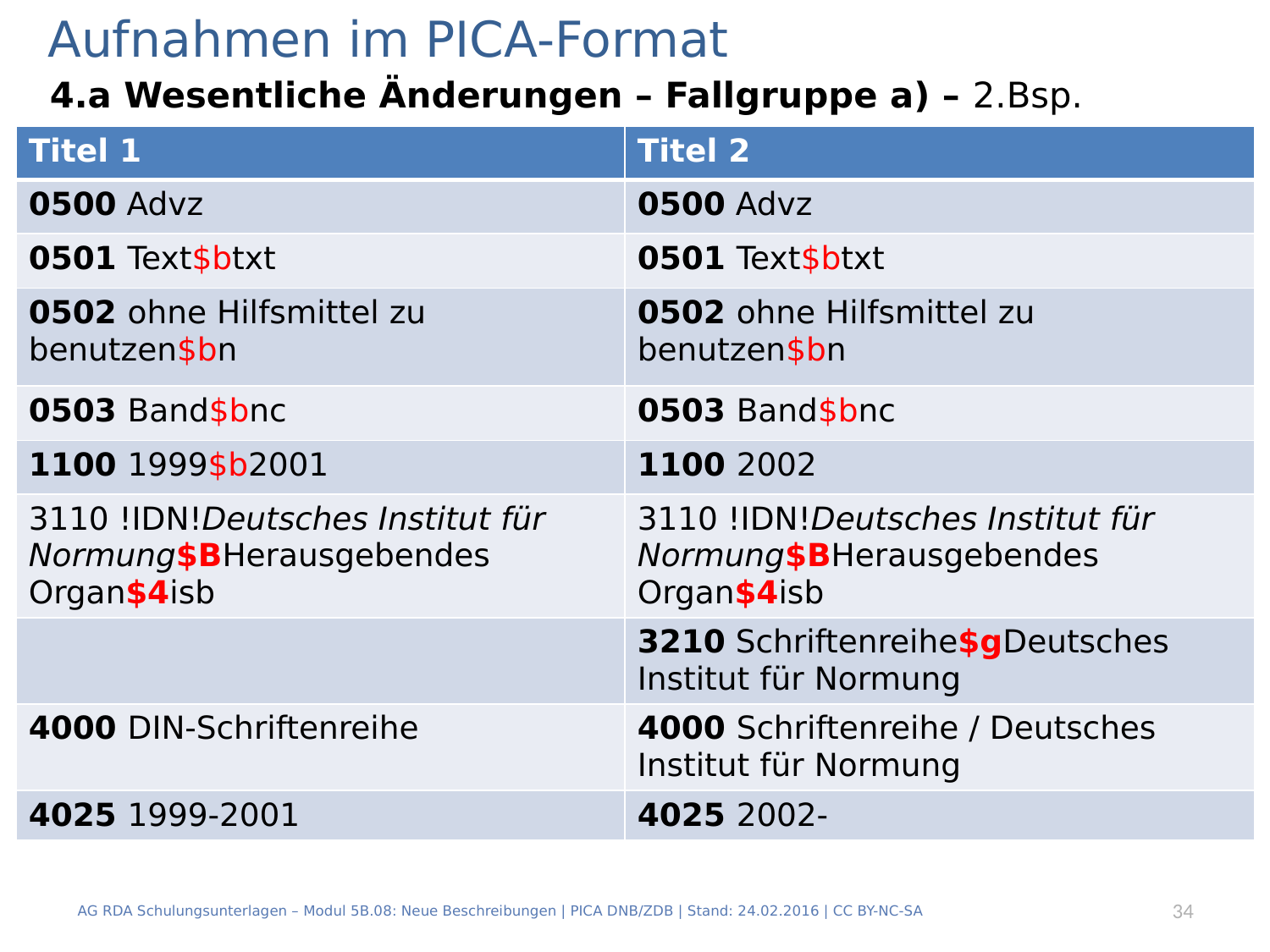

# Aufnahmen im PICA-Format
 4.a Wesentliche Änderungen – Fallgruppe a) – 2.Bsp.

| Titel 1 | Titel 2 |
| --- | --- |
| 0500 Advz | 0500 Advz |
| 0501 Text$btxt | 0501 Text$btxt |
| 0502 ohne Hilfsmittel zu benutzen$bn | 0502 ohne Hilfsmittel zu benutzen$bn |
| 0503 Band$bnc | 0503 Band$bnc |
| 1100 1999$b2001 | 1100 2002 |
| 3110 !IDN!Deutsches Institut für Normung$BHerausgebendes Organ$4isb | 3110 !IDN!Deutsches Institut für Normung$BHerausgebendes Organ$4isb |
|  | 3210 Schriftenreihe$gDeutsches Institut für Normung |
| 4000 DIN-Schriftenreihe | 4000 Schriftenreihe / Deutsches Institut für Normung |
| 4025 1999-2001 | 4025 2002- |
AG RDA Schulungsunterlagen – Modul 5B.08: Neue Beschreibungen | PICA DNB/ZDB | Stand: 24.02.2016 | CC BY-NC-SA
34